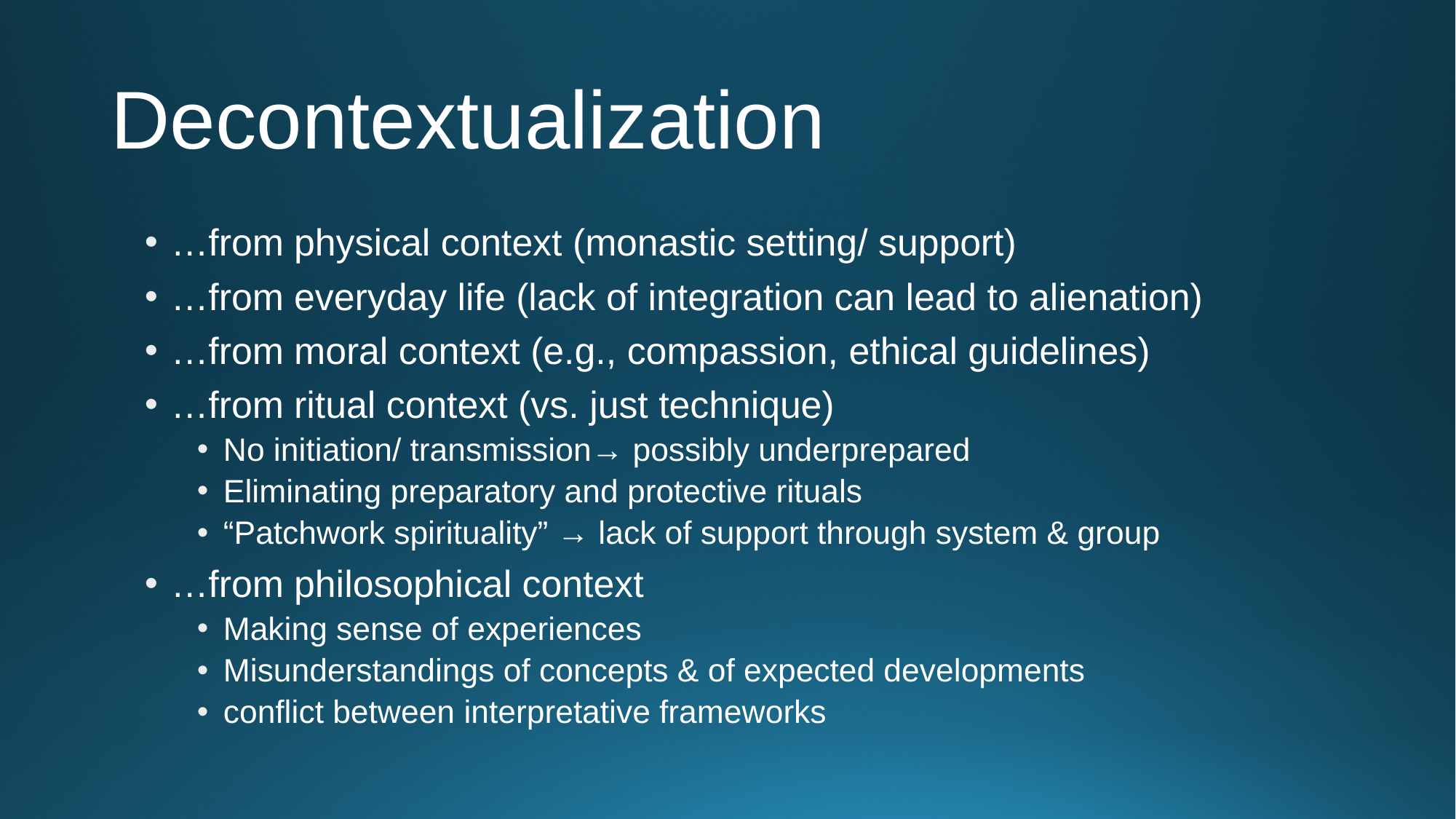

# Decontextualization
…from physical context (monastic setting/ support)
…from everyday life (lack of integration can lead to alienation)
…from moral context (e.g., compassion, ethical guidelines)
…from ritual context (vs. just technique)
No initiation/ transmission→ possibly underprepared
Eliminating preparatory and protective rituals
“Patchwork spirituality” → lack of support through system & group
…from philosophical context
Making sense of experiences
Misunderstandings of concepts & of expected developments
conflict between interpretative frameworks